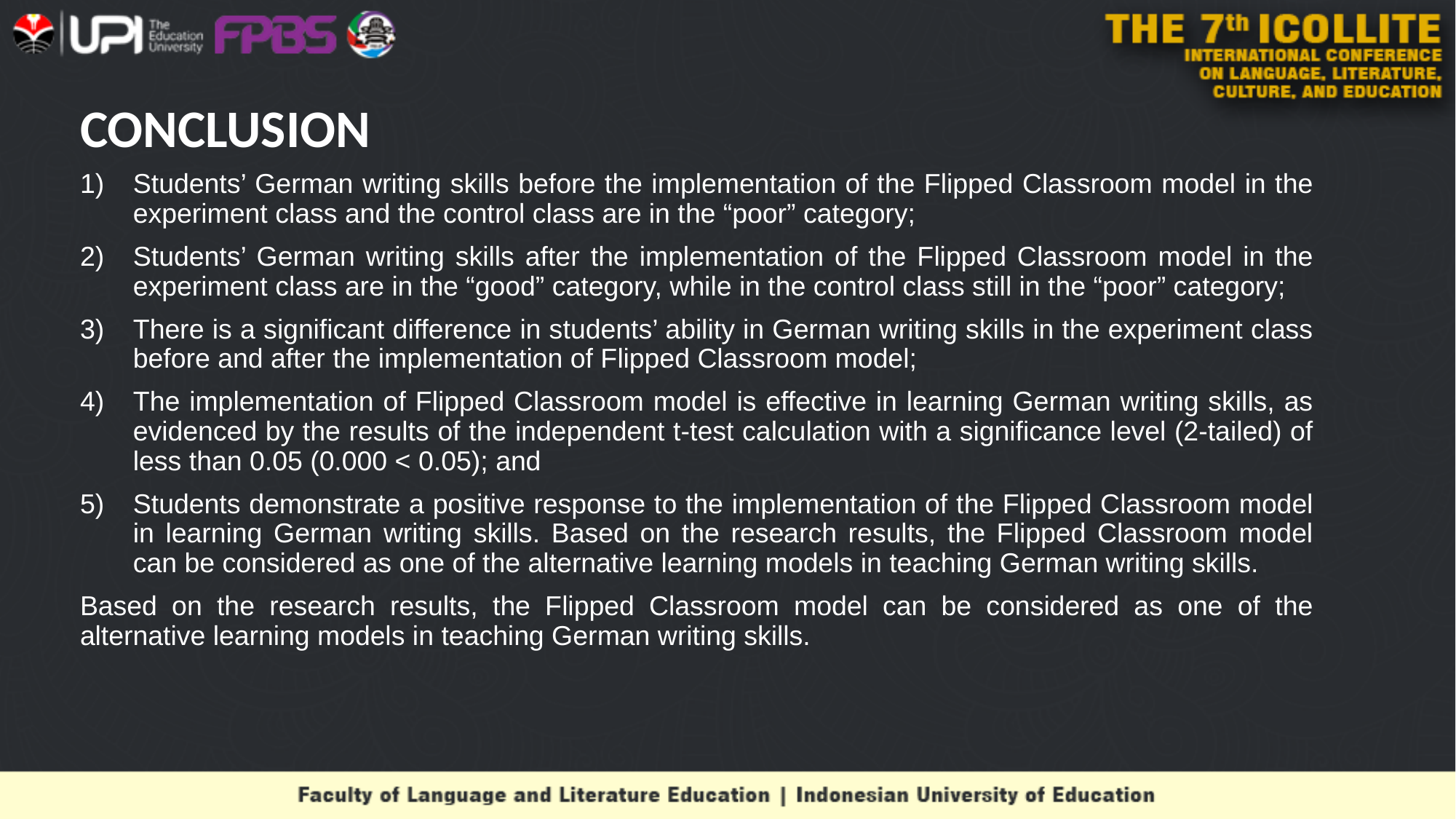

# CONCLUSION
Students’ German writing skills before the implementation of the Flipped Classroom model in the experiment class and the control class are in the “poor” category;
Students’ German writing skills after the implementation of the Flipped Classroom model in the experiment class are in the “good” category, while in the control class still in the “poor” category;
There is a significant difference in students’ ability in German writing skills in the experiment class before and after the implementation of Flipped Classroom model;
The implementation of Flipped Classroom model is effective in learning German writing skills, as evidenced by the results of the independent t-test calculation with a significance level (2-tailed) of less than 0.05 (0.000 < 0.05); and
Students demonstrate a positive response to the implementation of the Flipped Classroom model in learning German writing skills. Based on the research results, the Flipped Classroom model can be considered as one of the alternative learning models in teaching German writing skills.
Based on the research results, the Flipped Classroom model can be considered as one of the alternative learning models in teaching German writing skills.